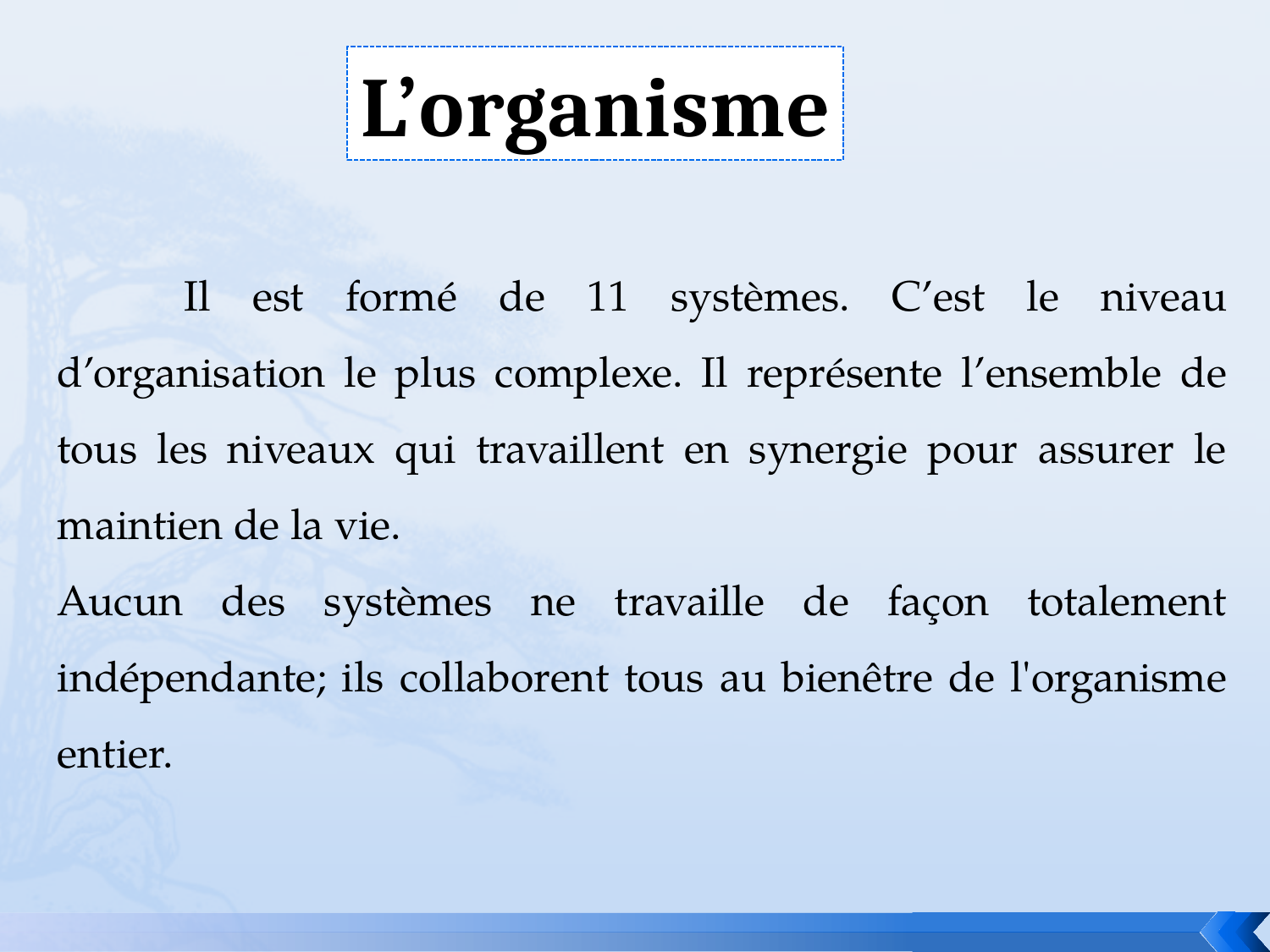

L’organisme

	Il est formé de 11 systèmes. C’est le niveau d’organisation le plus complexe. Il représente l’ensemble de tous les niveaux qui travaillent en synergie pour assurer le maintien de la vie.
Aucun des systèmes ne travaille de façon totalement indépendante; ils collaborent tous au bienêtre de l'organisme entier.